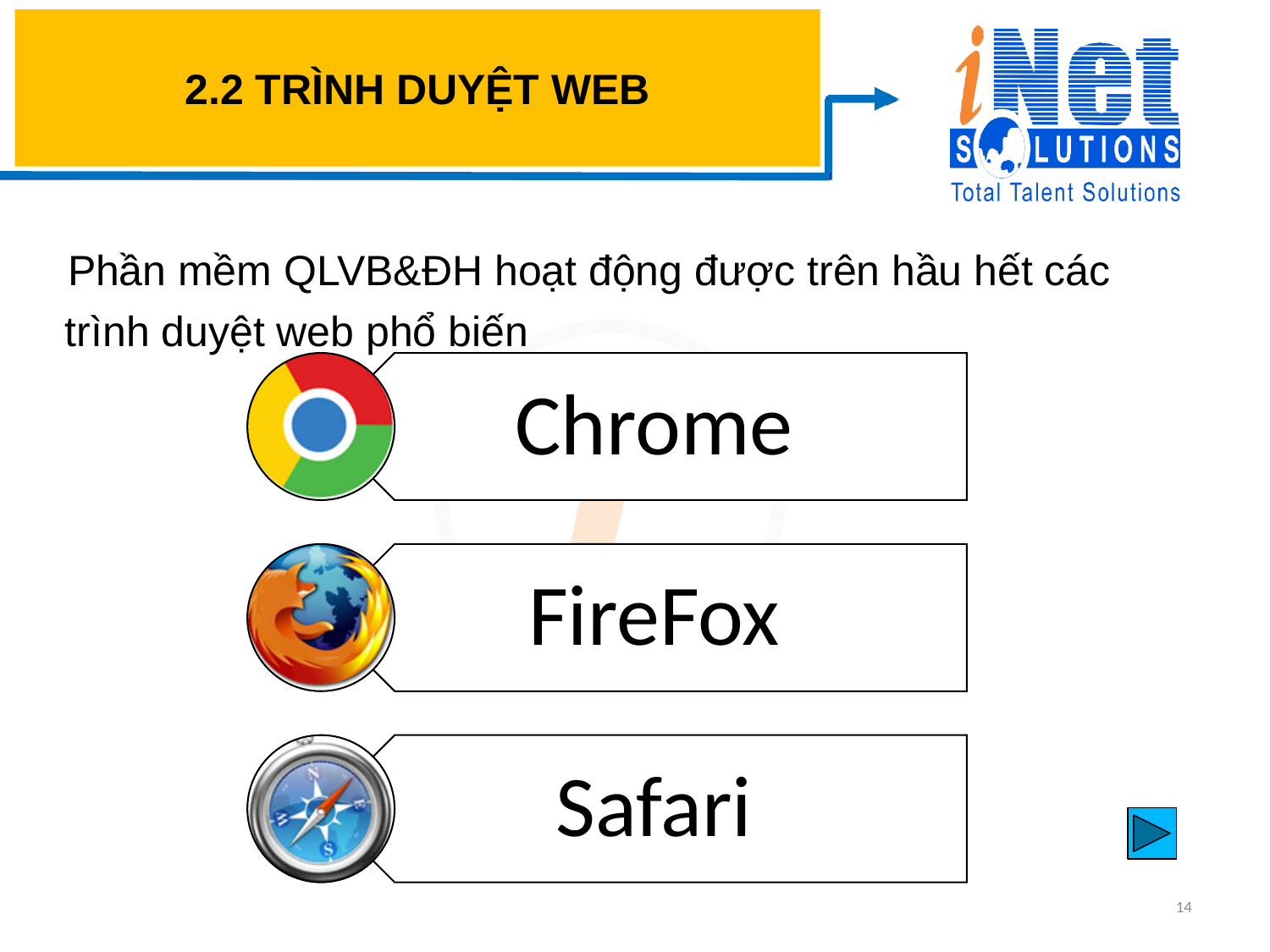

# 2.2 TRÌNH DUYỆT WEB
Phần mềm QLVB&ĐH hoạt động được trên hầu hết các trình duyệt web phổ biến

Chrome
FireFox
Safari

14